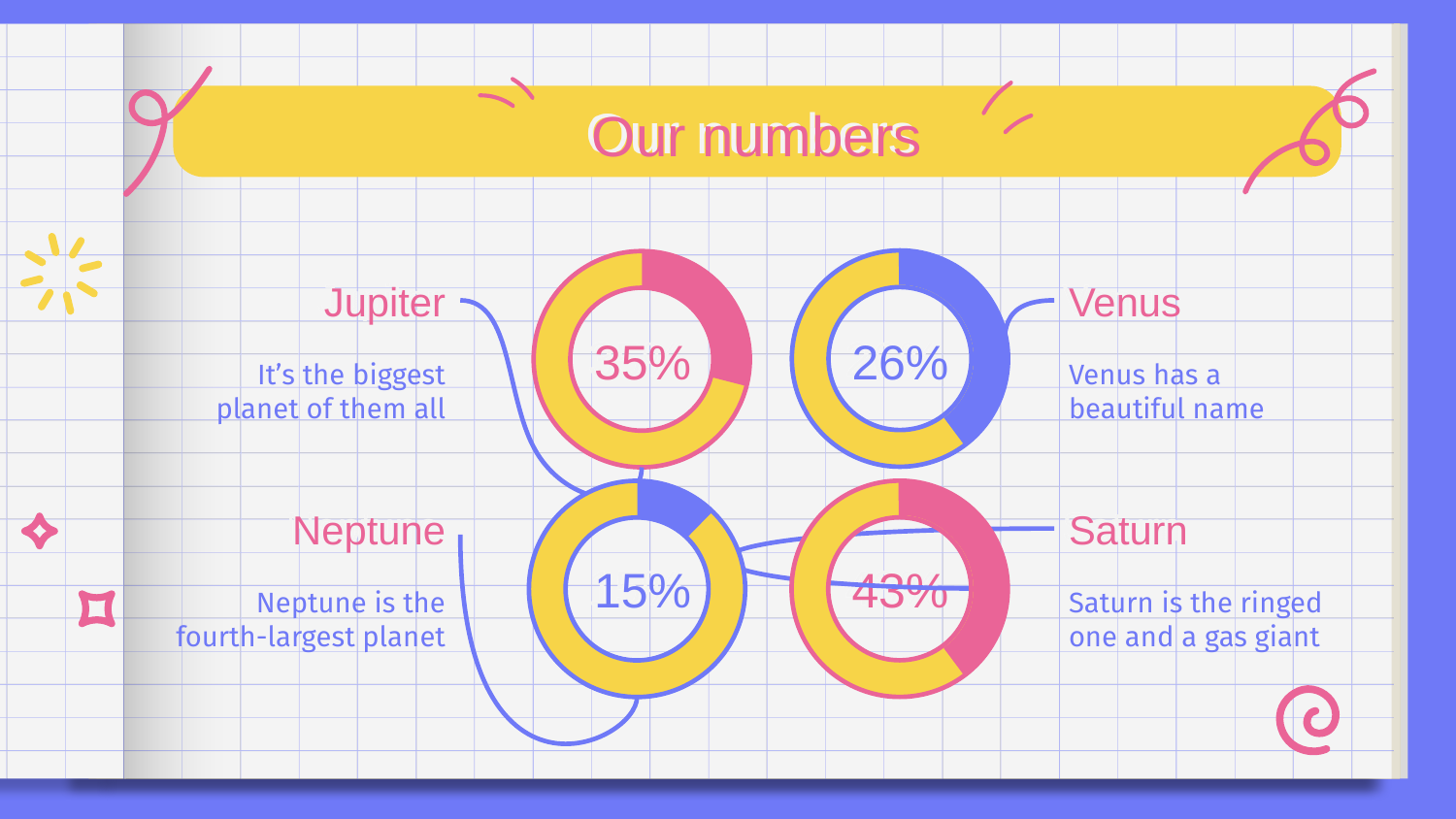

# Our numbers

Jupiter
Venus
35%
26%
It’s the biggest planet of them all
Venus has a beautiful name

Neptune
Saturn
15%
43%
Neptune is the fourth-largest planet
Saturn is the ringed one and a gas giant